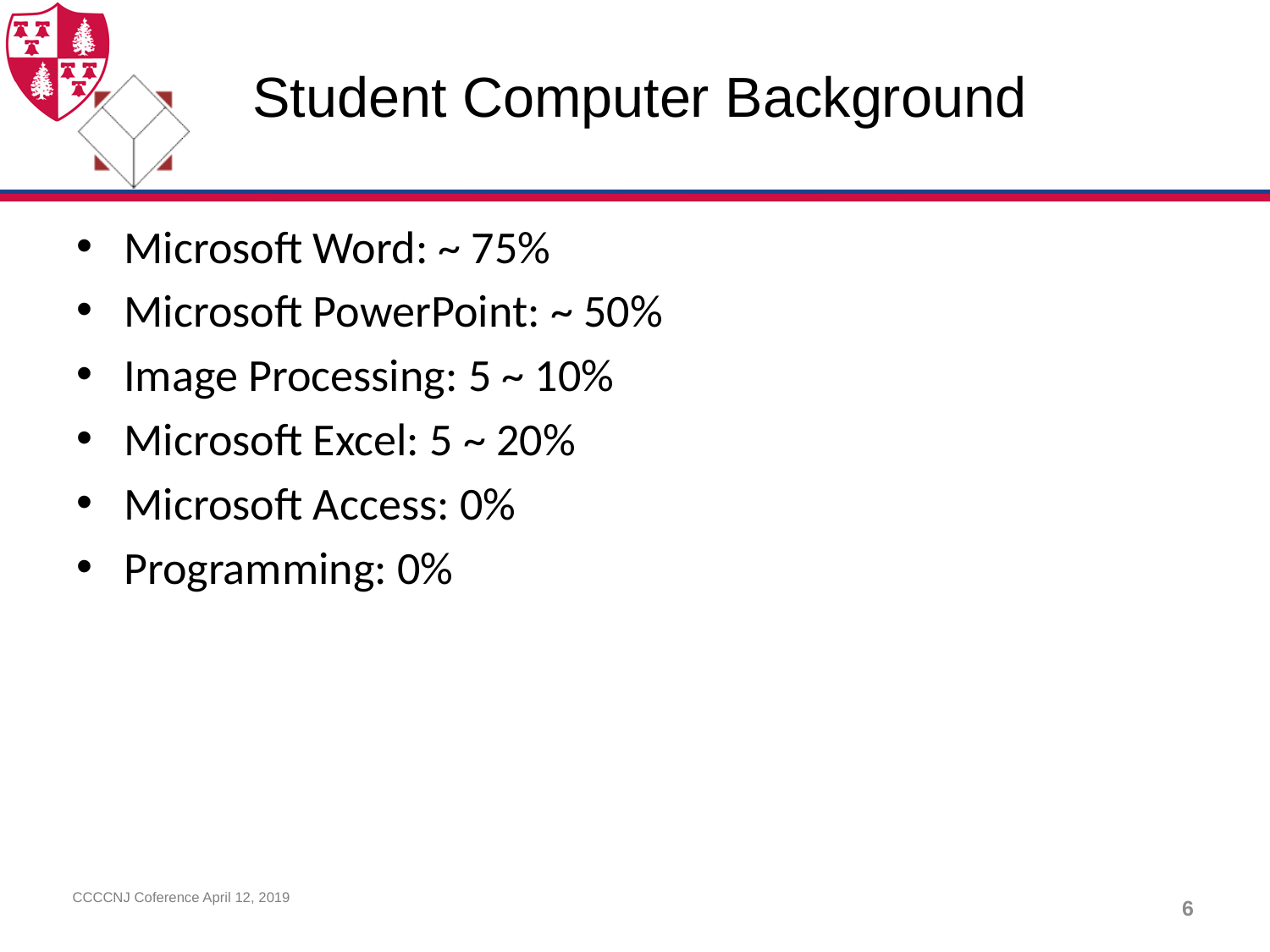

# Student Computer Background
Microsoft Word: ~ 75%
Microsoft PowerPoint: ~ 50%
Image Processing: 5 ~ 10%
Microsoft Excel: 5 ~ 20%
Microsoft Access: 0%
Programming: 0%
CCCCNJ Coference April 12, 2019
6